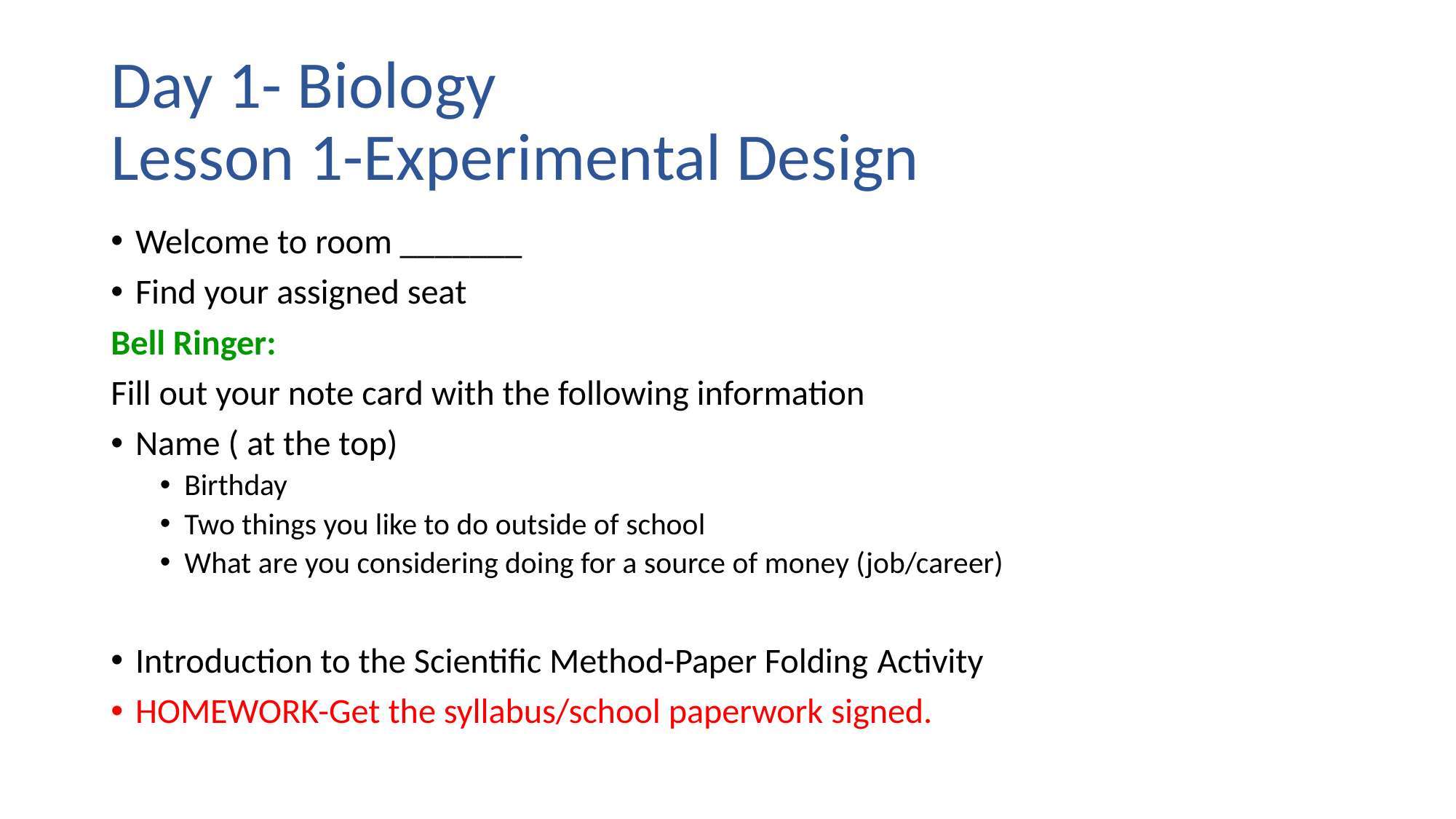

# Day 1- Biology Lesson 1-Experimental Design
Welcome to room _______
Find your assigned seat
Bell Ringer: ​
Fill out your note card with the following information​
Name ( at the top)​
Birthday​
Two things you like to do outside of school​
What are you considering doing for a source of money (job/career)

Introduction to the Scientific Method-Paper Folding​ Activity
HOMEWORK-Get the syllabus/school paperwork signed.